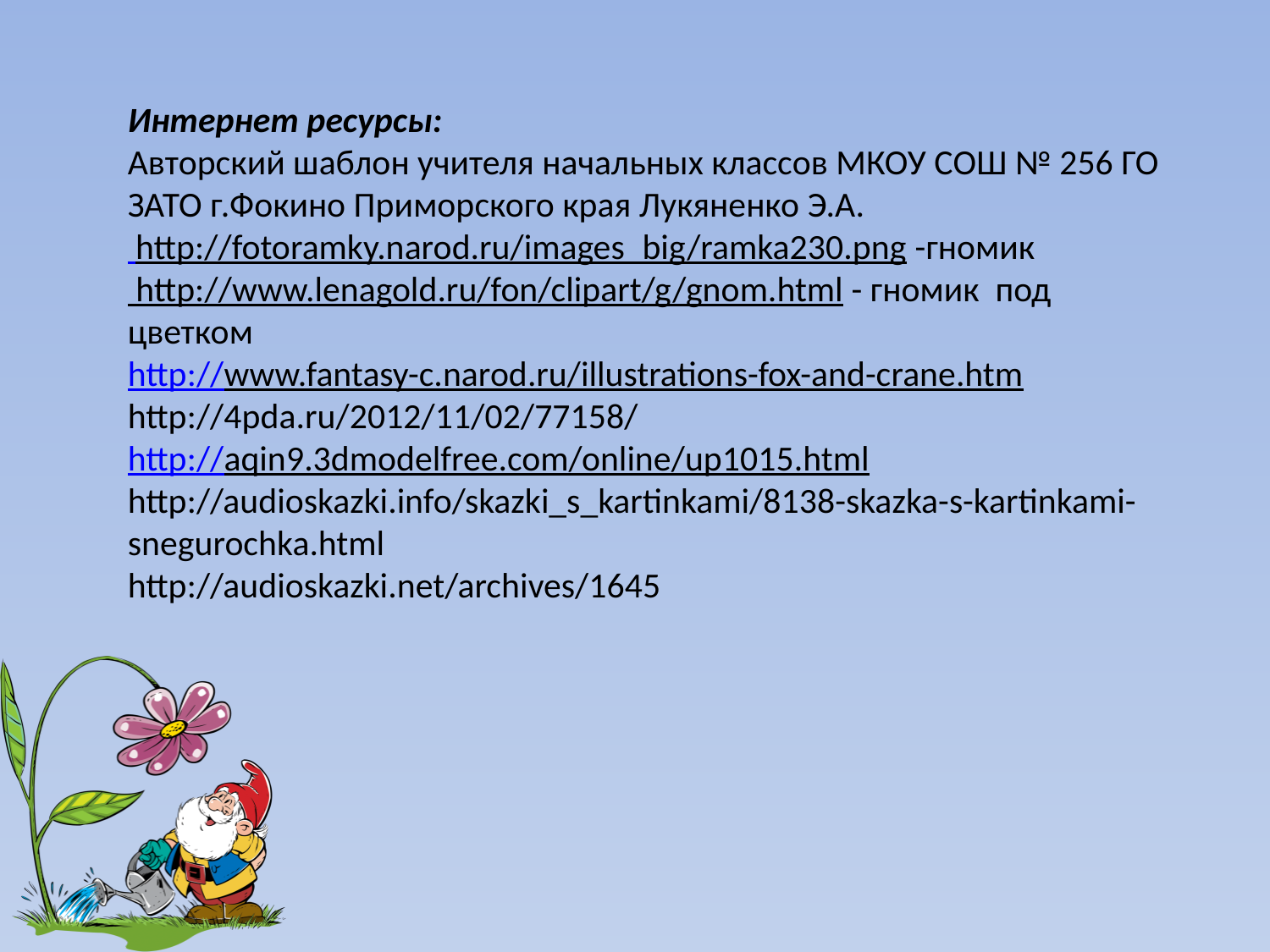

# Интернет ресурсы: Авторский шаблон учителя начальных классов МКОУ СОШ № 256 ГО ЗАТО г.Фокино Приморского края Лукяненко Э.А. http://fotoramky.narod.ru/images_big/ramka230.png -гномик http://www.lenagold.ru/fon/clipart/g/gnom.html - гномик  под цветком http://www.fantasy-c.narod.ru/illustrations-fox-and-crane.htm http://4pda.ru/2012/11/02/77158/ http://aqin9.3dmodelfree.com/online/up1015.html http://audioskazki.info/skazki_s_kartinkami/8138-skazka-s-kartinkami-snegurochka.html http://audioskazki.net/archives/1645